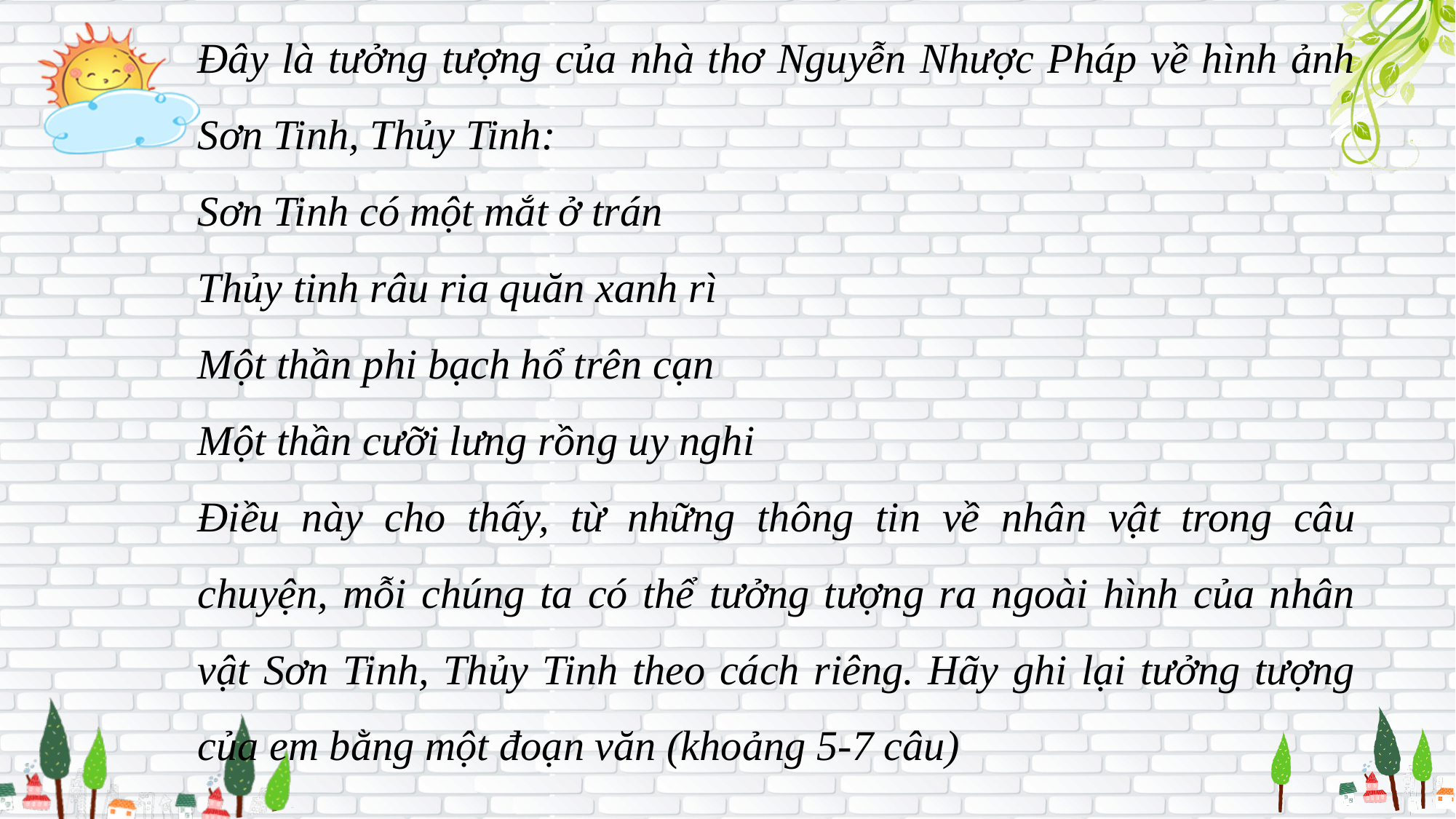

Đây là tưởng tượng của nhà thơ Nguyễn Nhược Pháp về hình ảnh Sơn Tinh, Thủy Tinh:
Sơn Tinh có một mắt ở trán
Thủy tinh râu ria quăn xanh rì
Một thần phi bạch hổ trên cạn
Một thần cưỡi lưng rồng uy nghi
Điều này cho thấy, từ những thông tin về nhân vật trong câu chuyện, mỗi chúng ta có thể tưởng tượng ra ngoài hình của nhân vật Sơn Tinh, Thủy Tinh theo cách riêng. Hãy ghi lại tưởng tượng của em bằng một đoạn văn (khoảng 5-7 câu)